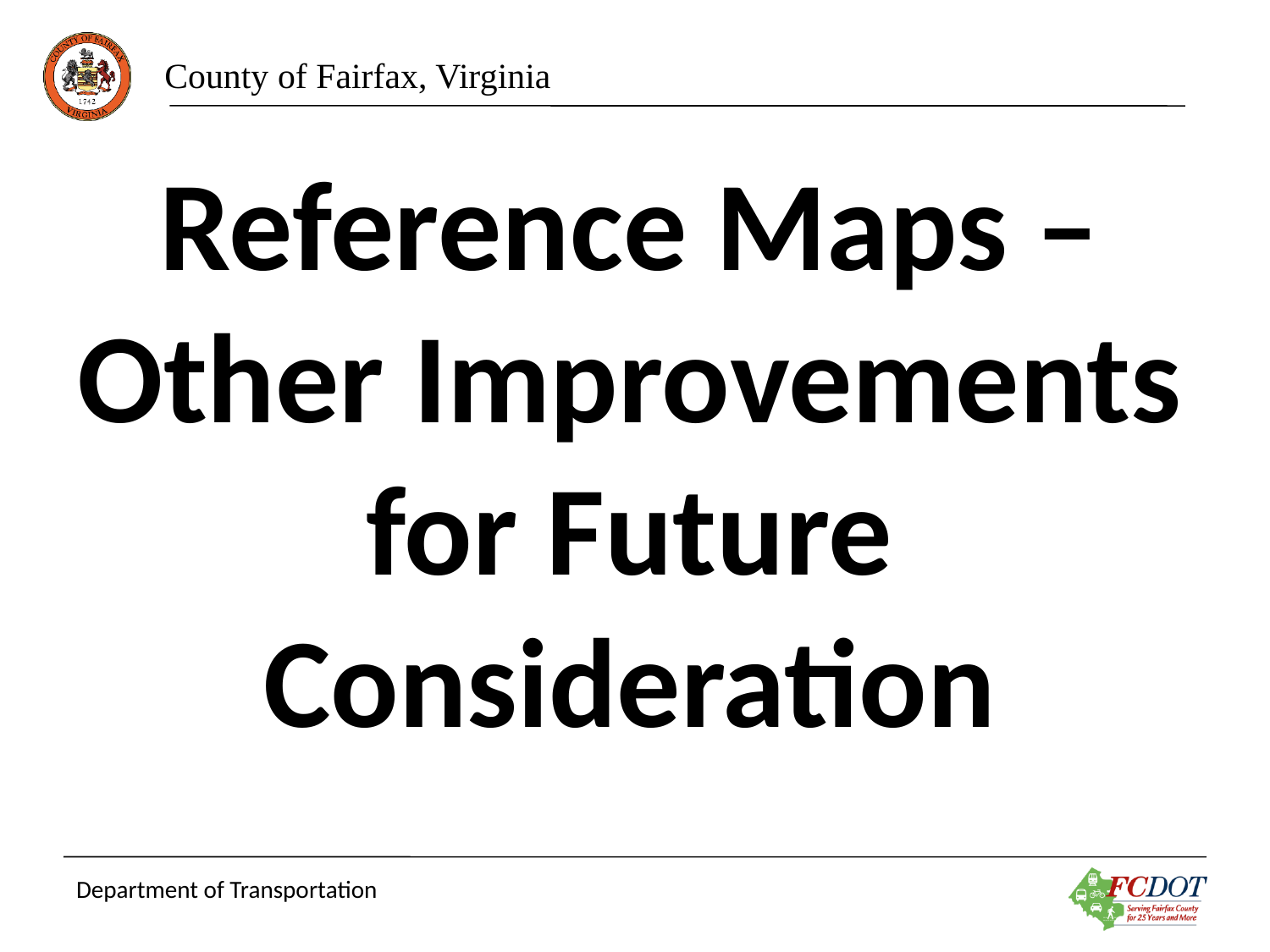

# Reference Maps – Other Improvements for Future Consideration
Department of Transportation